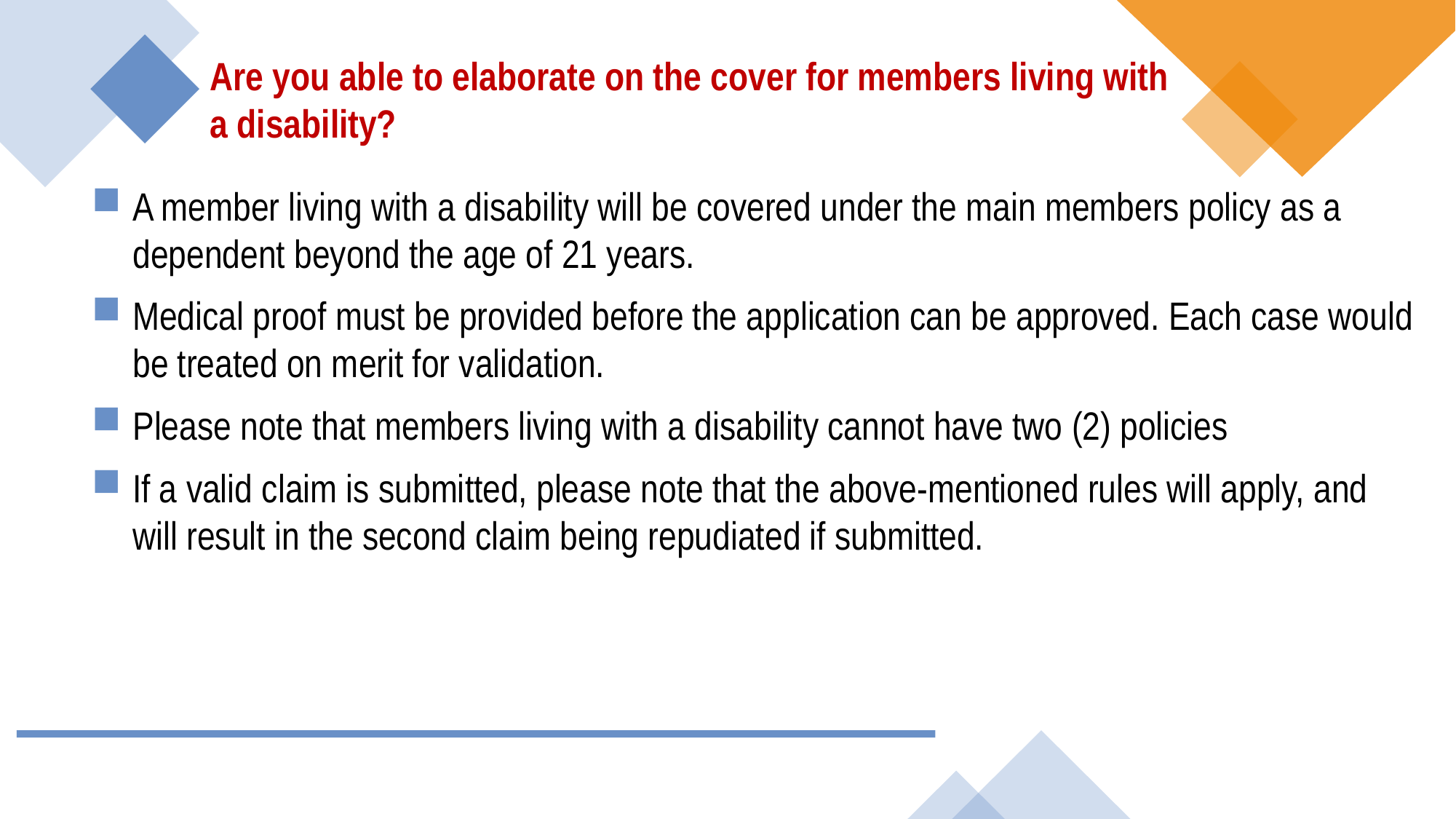

Are you able to elaborate on the cover for members living with a disability?

A member living with a disability will be covered under the main members policy as a dependent beyond the age of 21 years.
Medical proof must be provided before the application can be approved. Each case would be treated on merit for validation.
Please note that members living with a disability cannot have two (2) policies
If a valid claim is submitted, please note that the above-mentioned rules will apply, and will result in the second claim being repudiated if submitted.